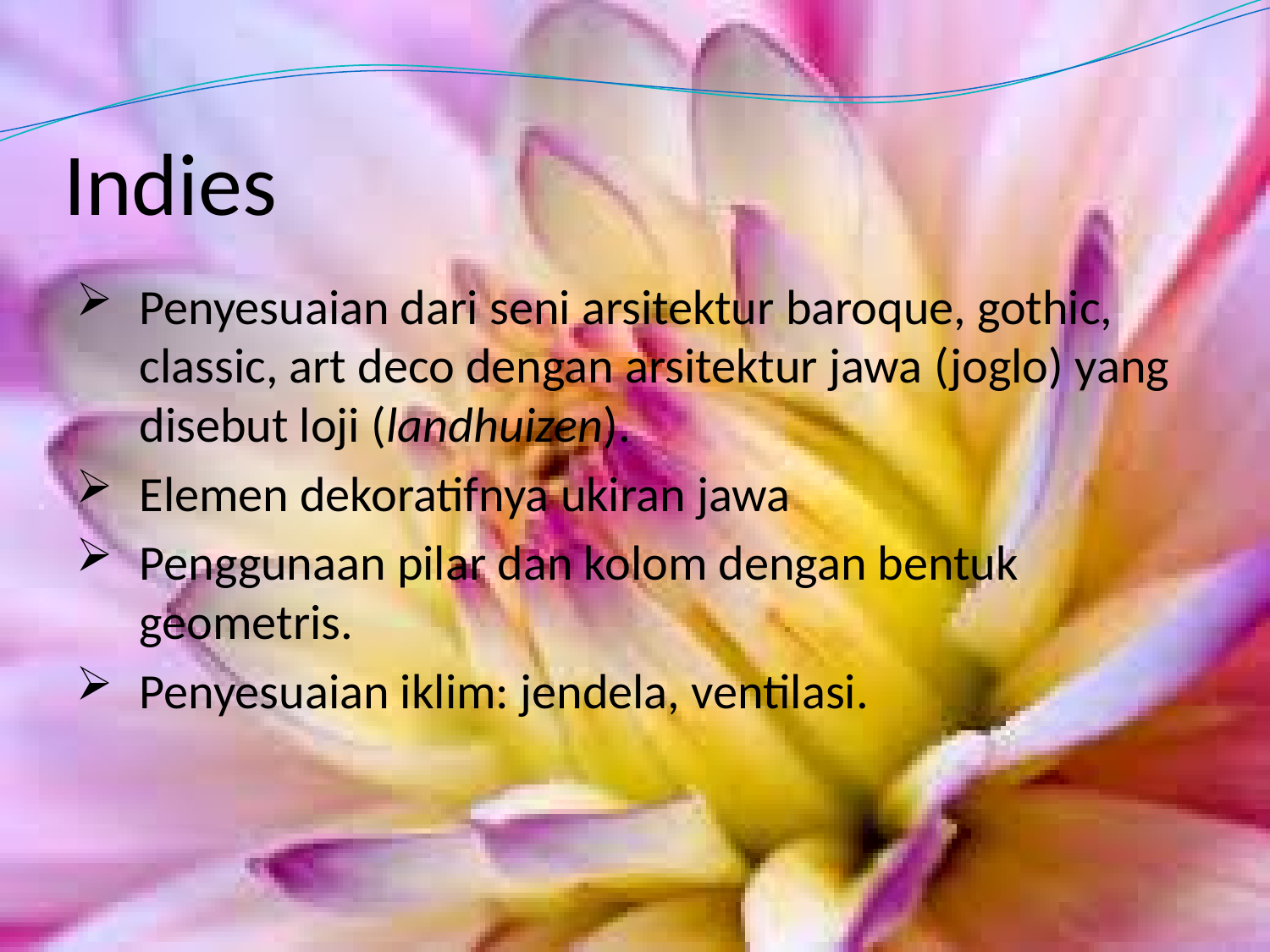

# Indies
Penyesuaian dari seni arsitektur baroque, gothic, classic, art deco dengan arsitektur jawa (joglo) yang disebut loji (landhuizen).
Elemen dekoratifnya ukiran jawa
Penggunaan pilar dan kolom dengan bentuk geometris.
Penyesuaian iklim: jendela, ventilasi.